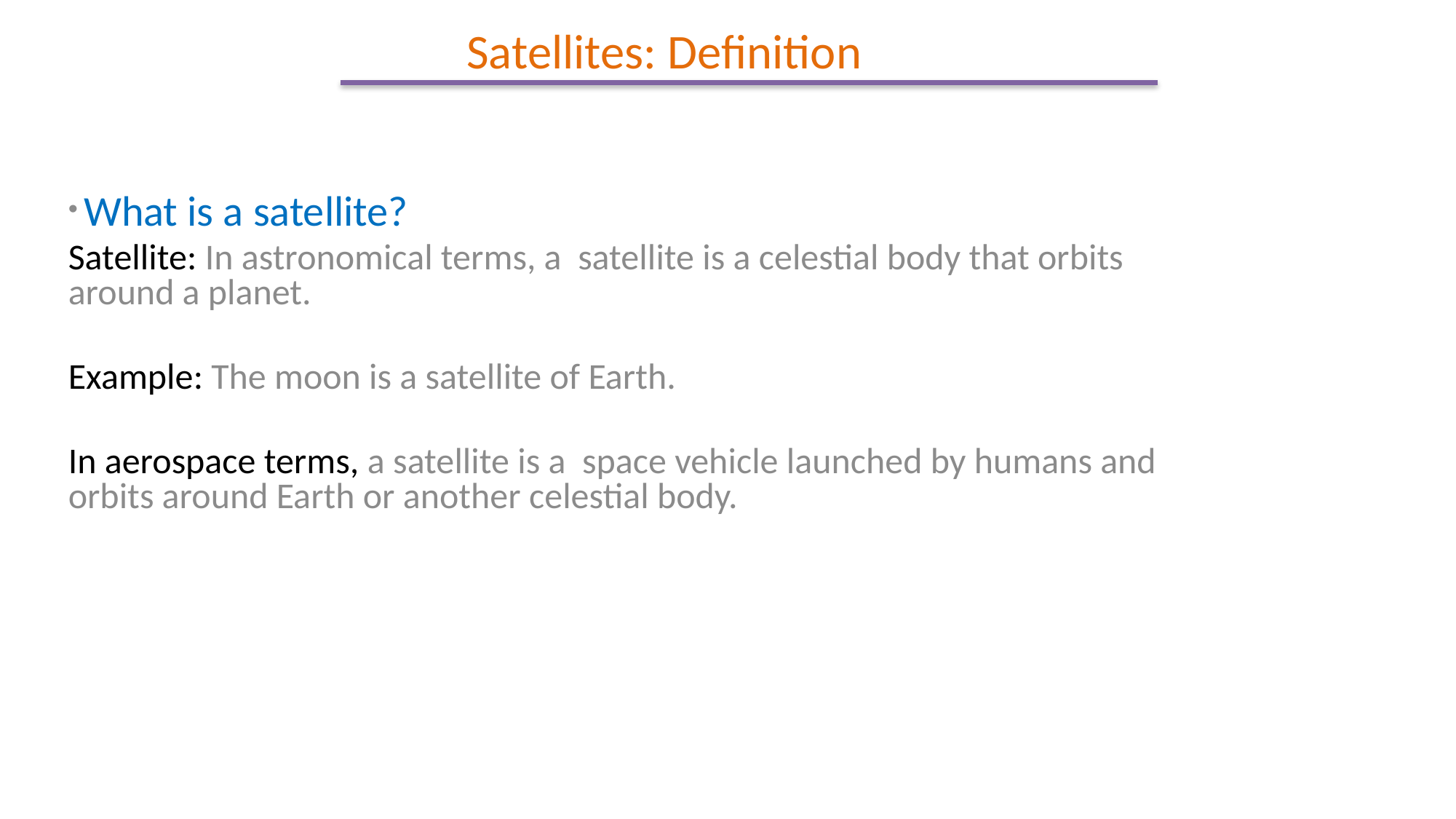

Satellites: Definition

 What is a satellite?
Satellite: In astronomical terms, a  satellite is a celestial body that orbits around a planet.

Example: The moon is a satellite of Earth.

In aerospace terms, a satellite is a  space vehicle launched by humans and orbits around Earth or another celestial body.